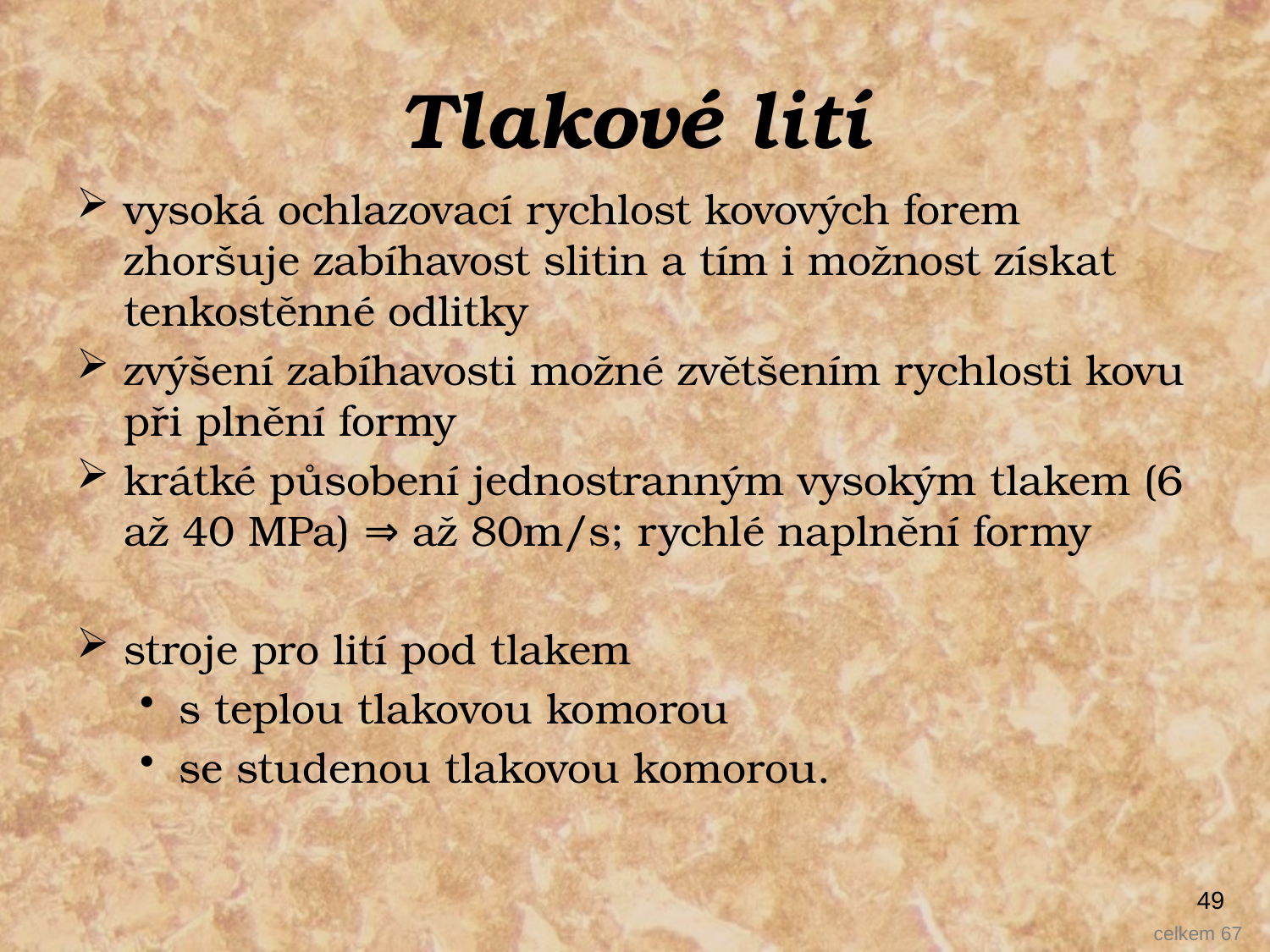

# Tlakové lití
vysoká ochlazovací rychlost kovových forem zhoršuje zabíhavost slitin a tím i možnost získat tenkostěnné odlitky
zvýšení zabíhavosti možné zvětšením rychlosti kovu při plnění formy
krátké působení jednostranným vysokým tlakem (6 až 40 MPa) ⇒ až 80m/s; rychlé naplnění formy

stroje pro lití pod tlakem
s teplou tlakovou komorou
se studenou tlakovou komorou.

49